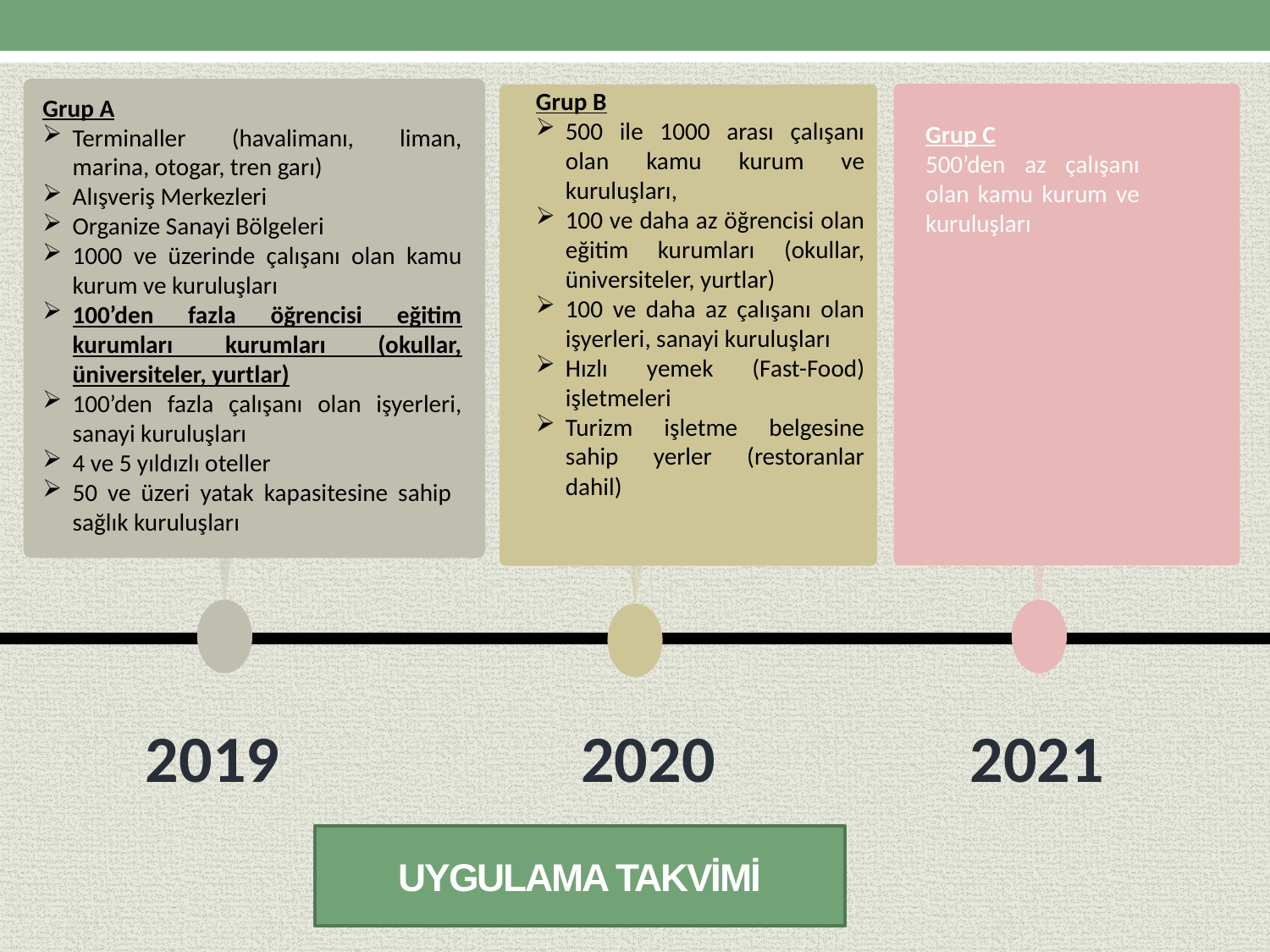

Grup B
500 ile 1000 arası çalışanı olan kamu kurum ve kuruluşları,
100 ve daha az öğrencisi olan eğitim kurumları (okullar, üniversiteler, yurtlar)
100 ve daha az çalışanı olan işyerleri, sanayi kuruluşları
Hızlı yemek (Fast-Food) işletmeleri
Turizm işletme belgesine sahip yerler (restoranlar dahil)

Grup A
Terminaller (havalimanı, liman, marina, otogar, tren garı)
Alışveriş Merkezleri
Organize Sanayi Bölgeleri
1000 ve üzerinde çalışanı olan kamu kurum ve kuruluşları
100’den fazla öğrencisi eğitim kurumları kurumları (okullar, üniversiteler, yurtlar)
100’den fazla çalışanı olan işyerleri, sanayi kuruluşları
4 ve 5 yıldızlı oteller
50 ve üzeri yatak kapasitesine sahip  sağlık kuruluşları

Grup C
500’den az çalışanı olan kamu kurum ve kuruluşları

2019
2020
2021
UYGULAMA TAKVİMİ